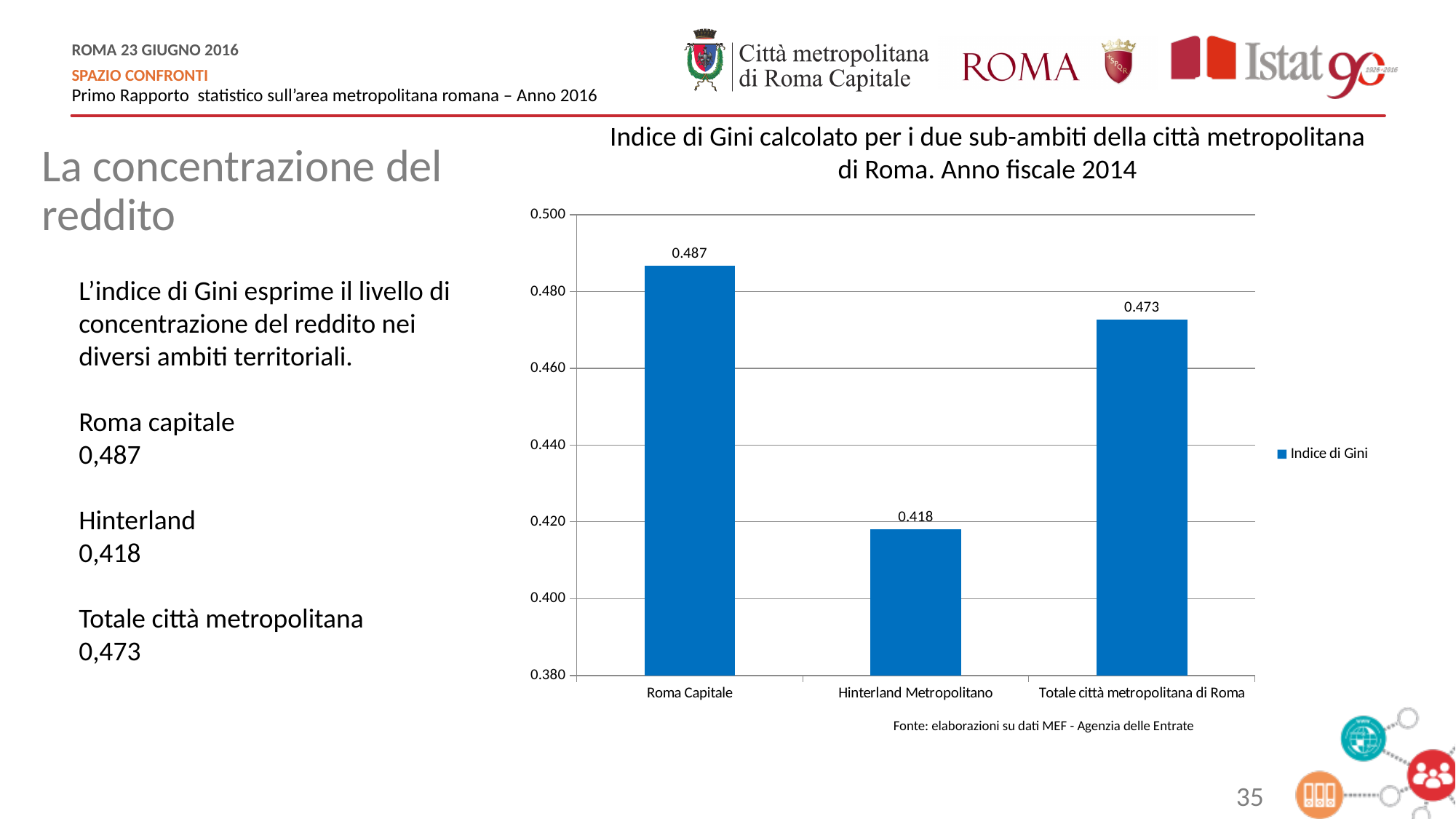

Indice di Gini calcolato per i due sub-ambiti della città metropolitana
di Roma. Anno fiscale 2014
La concentrazione del reddito

### Chart

| Category |  |
|---|---|
| Roma Capitale | 0.48679913763593224 |
| Hinterland Metropolitano | 0.4180889562692021 |
| Totale città metropolitana di Roma | 0.47275962965579726 |
L’indice di Gini esprime il livello di concentrazione del reddito nei diversi ambiti territoriali.

Roma capitale
0,487

Hinterland
0,418

Totale città metropolitana
0,473
Fonte: elaborazioni su dati MEF - Agenzia delle Entrate
35